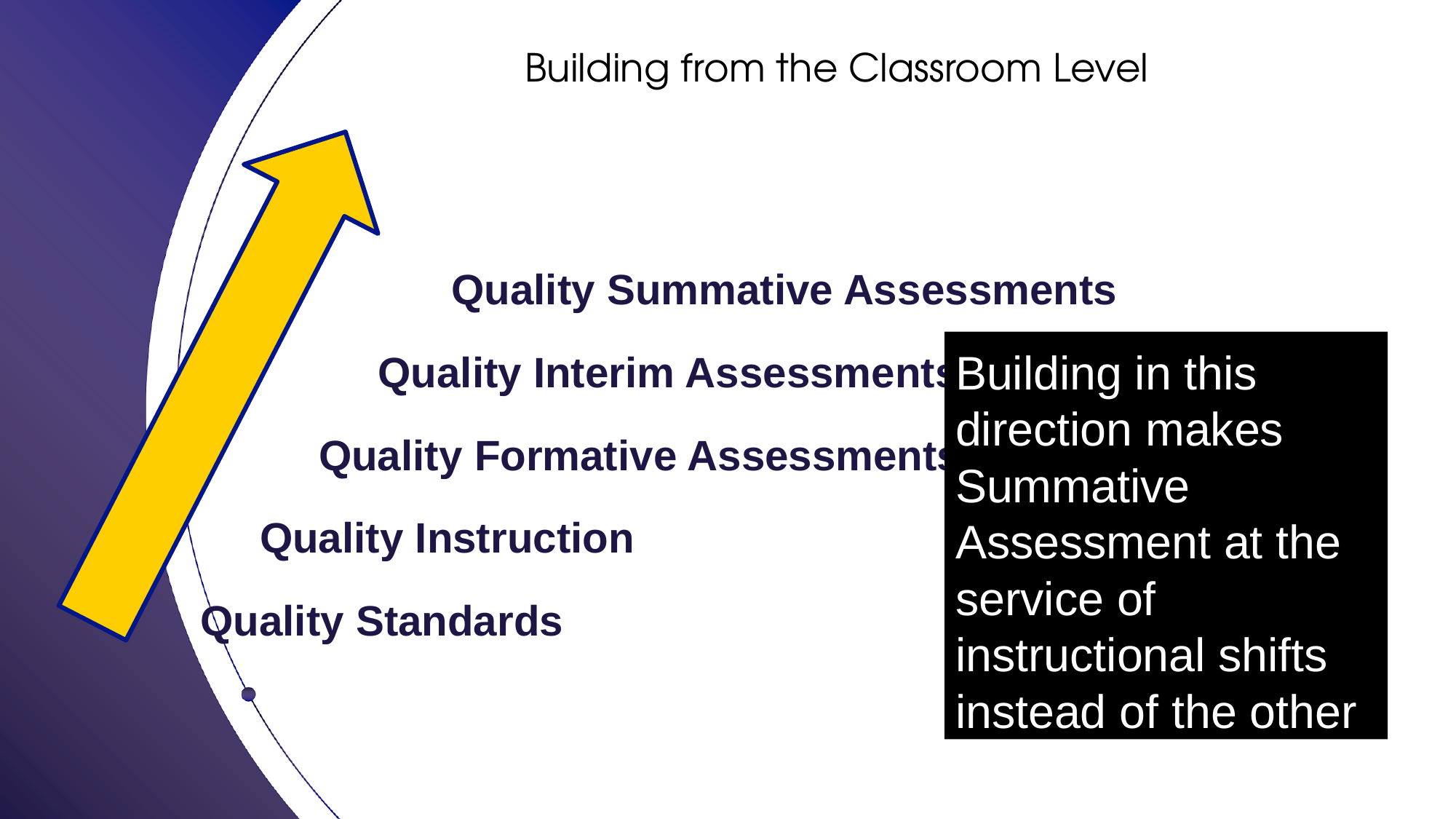

# Building from the Classroom Level

                    Quality Summative Assessments
               Quality Interim Assessments
          Quality Formative Assessments
     Quality Instruction
Quality Standards

Building in this direction makes Summative Assessment at the service of instructional shifts instead of the other way around.